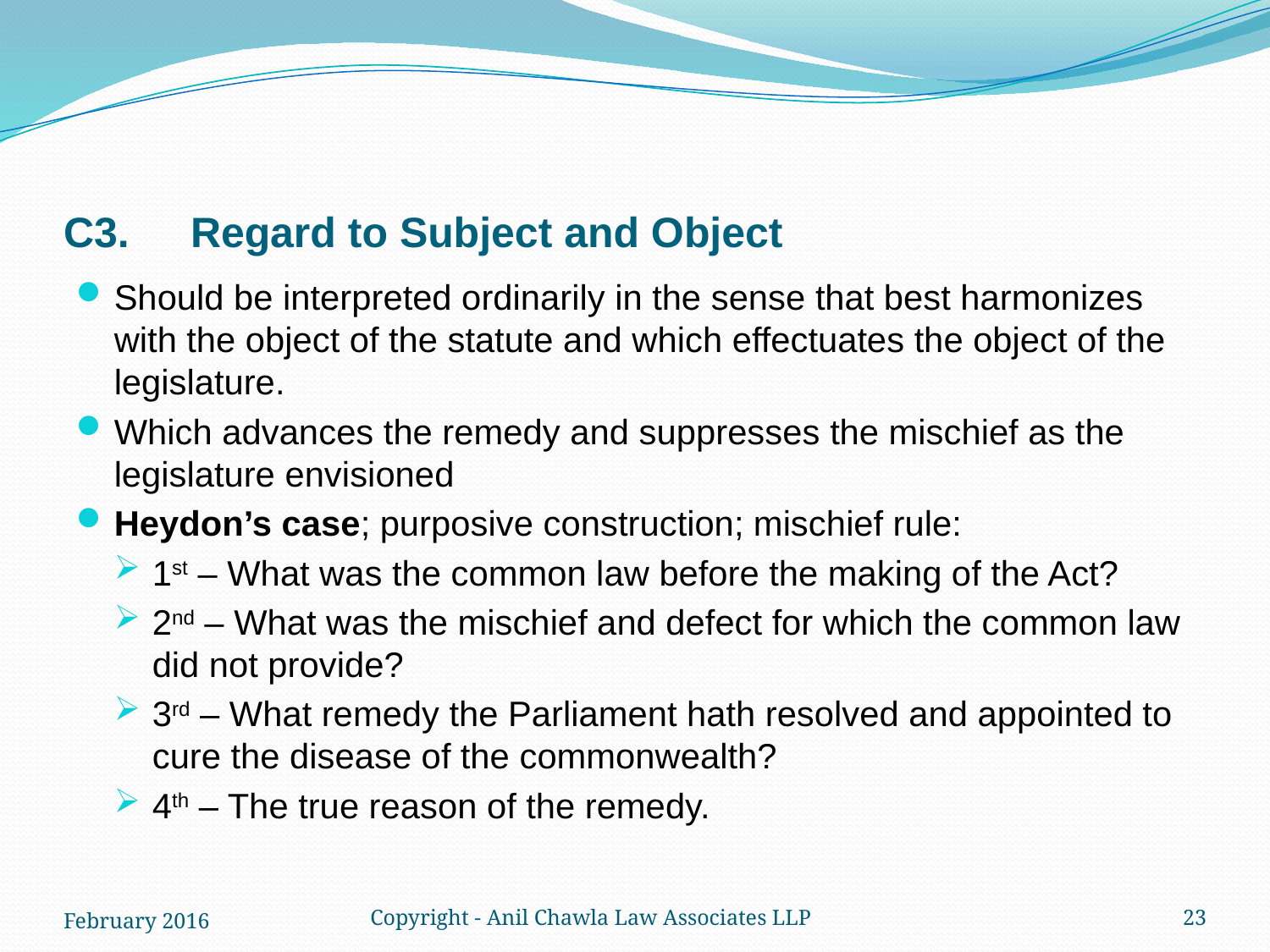

# C3.	Regard to Subject and Object
Should be interpreted ordinarily in the sense that best harmonizes with the object of the statute and which effectuates the object of the legislature.
Which advances the remedy and suppresses the mischief as the legislature envisioned
Heydon’s case; purposive construction; mischief rule:
1st – What was the common law before the making of the Act?
2nd – What was the mischief and defect for which the common law did not provide?
3rd – What remedy the Parliament hath resolved and appointed to cure the disease of the commonwealth?
4th – The true reason of the remedy.
February 2016
Copyright - Anil Chawla Law Associates LLP
23